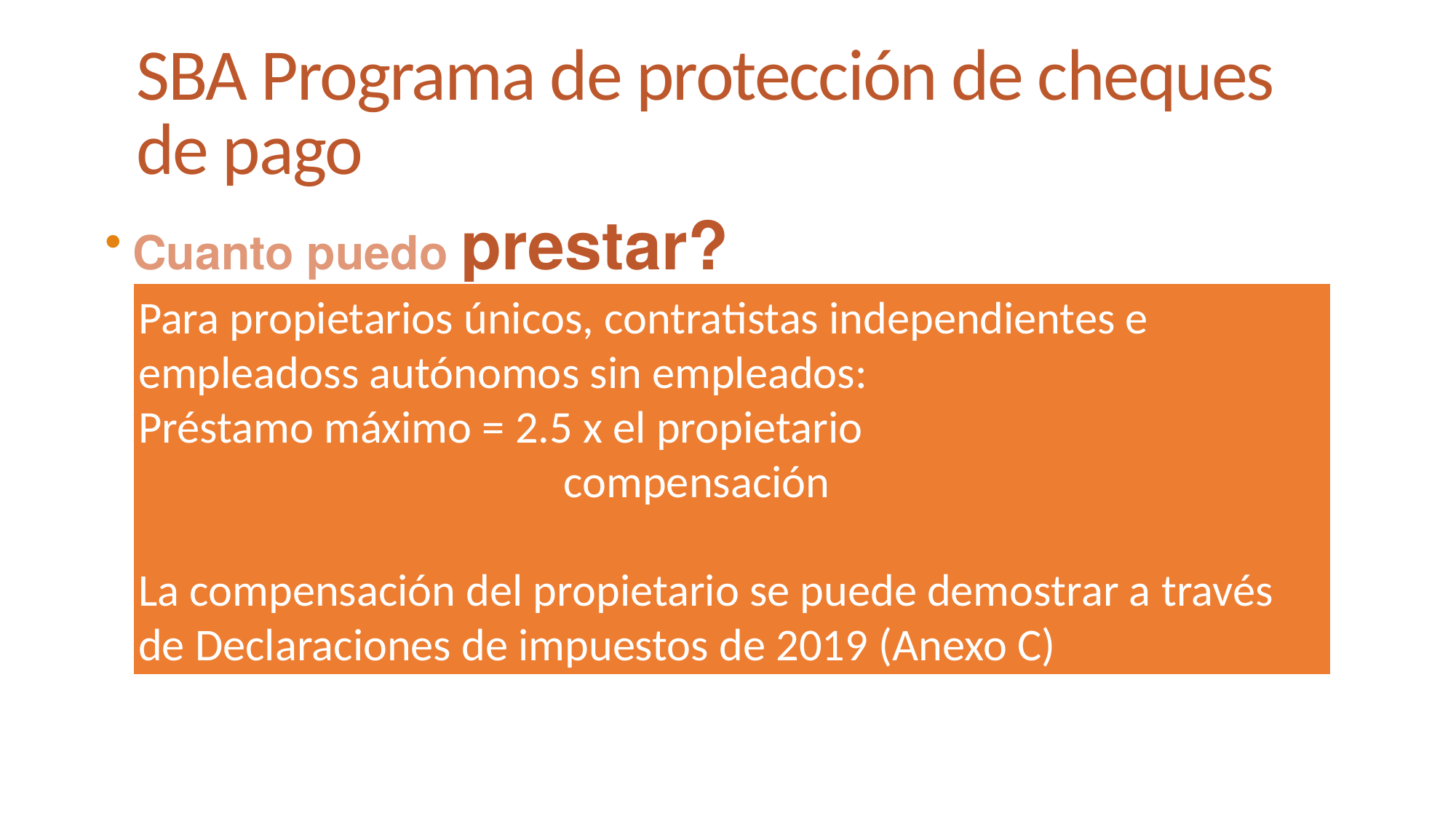

# SBA Programa de protección de cheques de pago
Cuanto puedo prestar?
Para propietarios únicos, contratistas independientes e empleadoss autónomos sin empleados:
Préstamo máximo = 2.5 x el propietario
                                         compensación

La compensación del propietario se puede demostrar a través de Declaraciones de impuestos de 2019 (Anexo C)